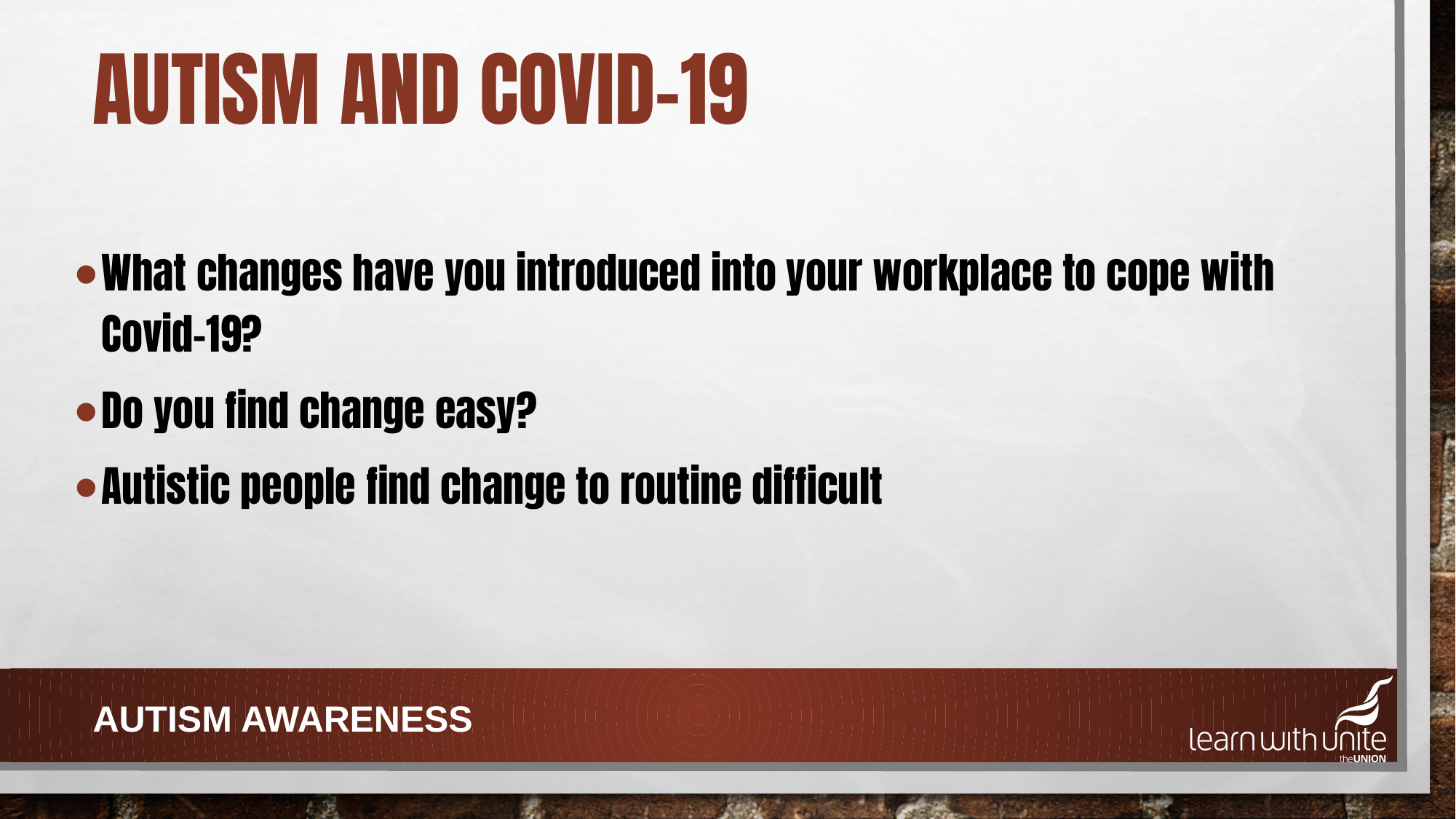

# AUTISM and covid-19
What changes have you introduced into your workplace to cope with Covid-19?
Do you find change easy?
Autistic people find change to routine difficult
autism awareness